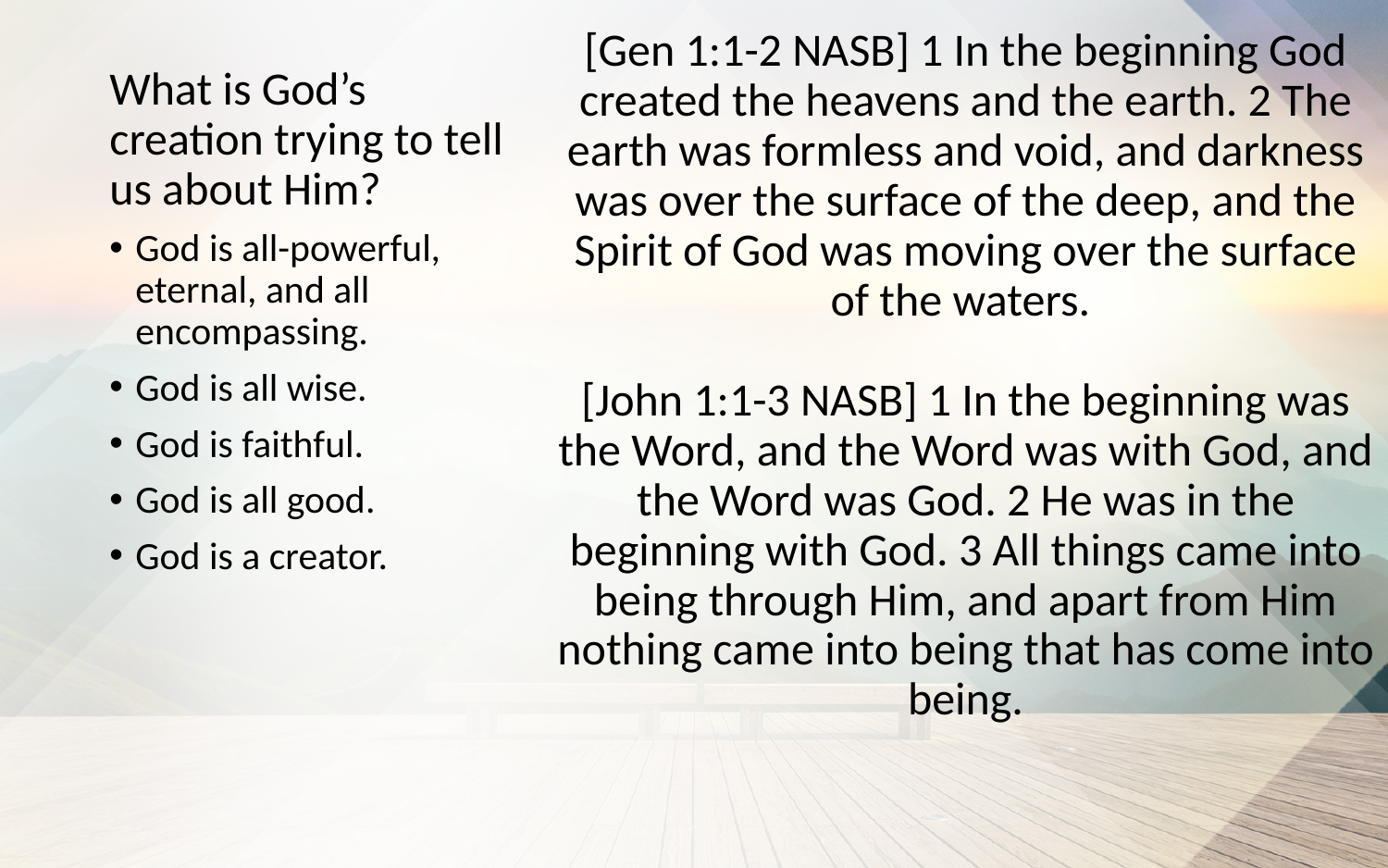

[Gen 1:1-2 NASB] 1 In the beginning God created the heavens and the earth. 2 The earth was formless and void, and darkness was over the surface of the deep, and the Spirit of God was moving over the surface of the waters. 
[John 1:1-3 NASB] 1 In the beginning was the Word, and the Word was with God, and the Word was God. 2 He was in the beginning with God. 3 All things came into being through Him, and apart from Him nothing came into being that has come into being.
# What is God’s creation trying to tell us about Him?
God is all-powerful, eternal, and all encompassing.
God is all wise.
God is faithful.
God is all good.
God is a creator.